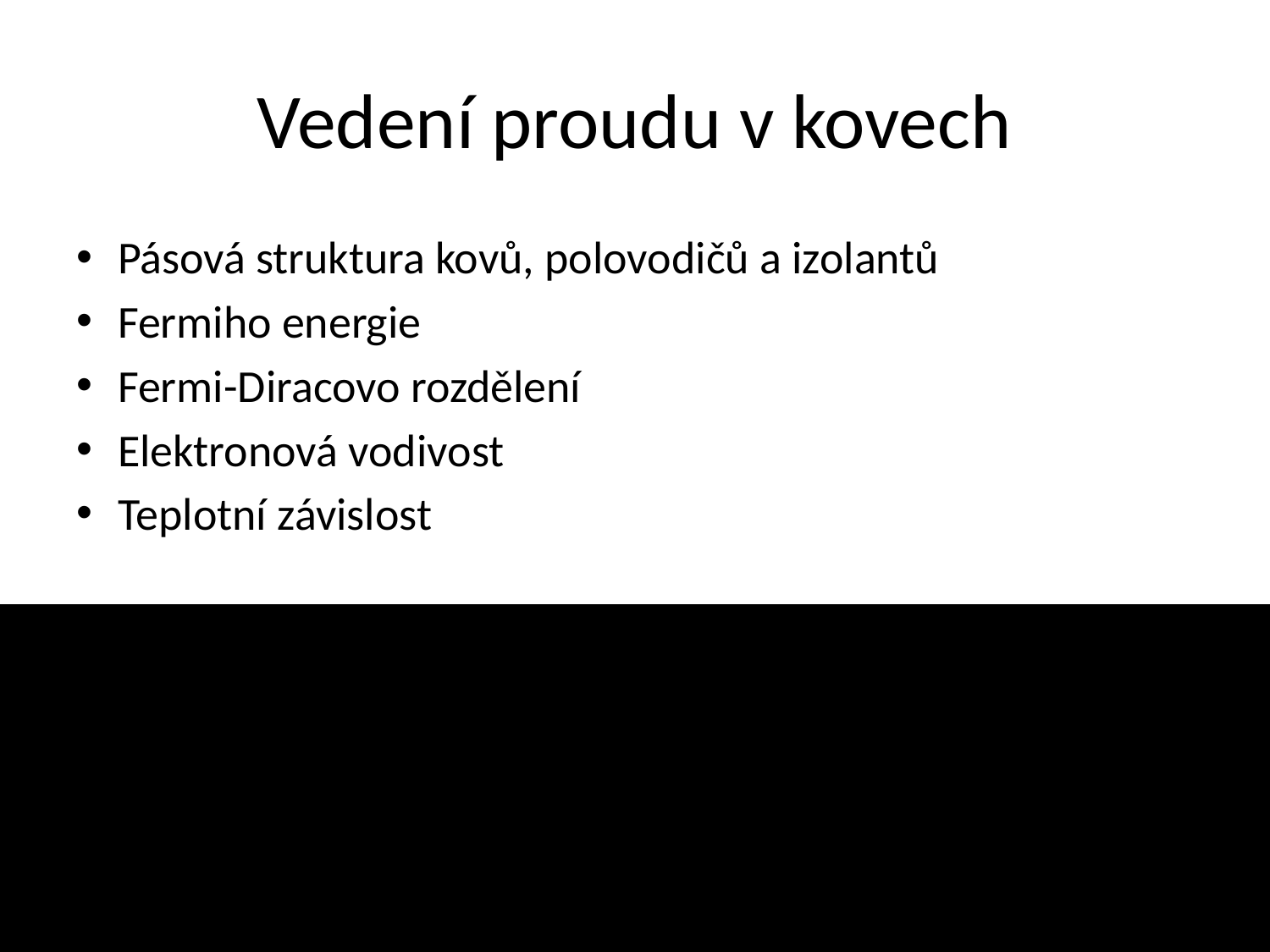

# Vedení proudu v kovech
Pásová struktura kovů, polovodičů a izolantů
Fermiho energie
Fermi-Diracovo rozdělení
Elektronová vodivost
Teplotní závislost